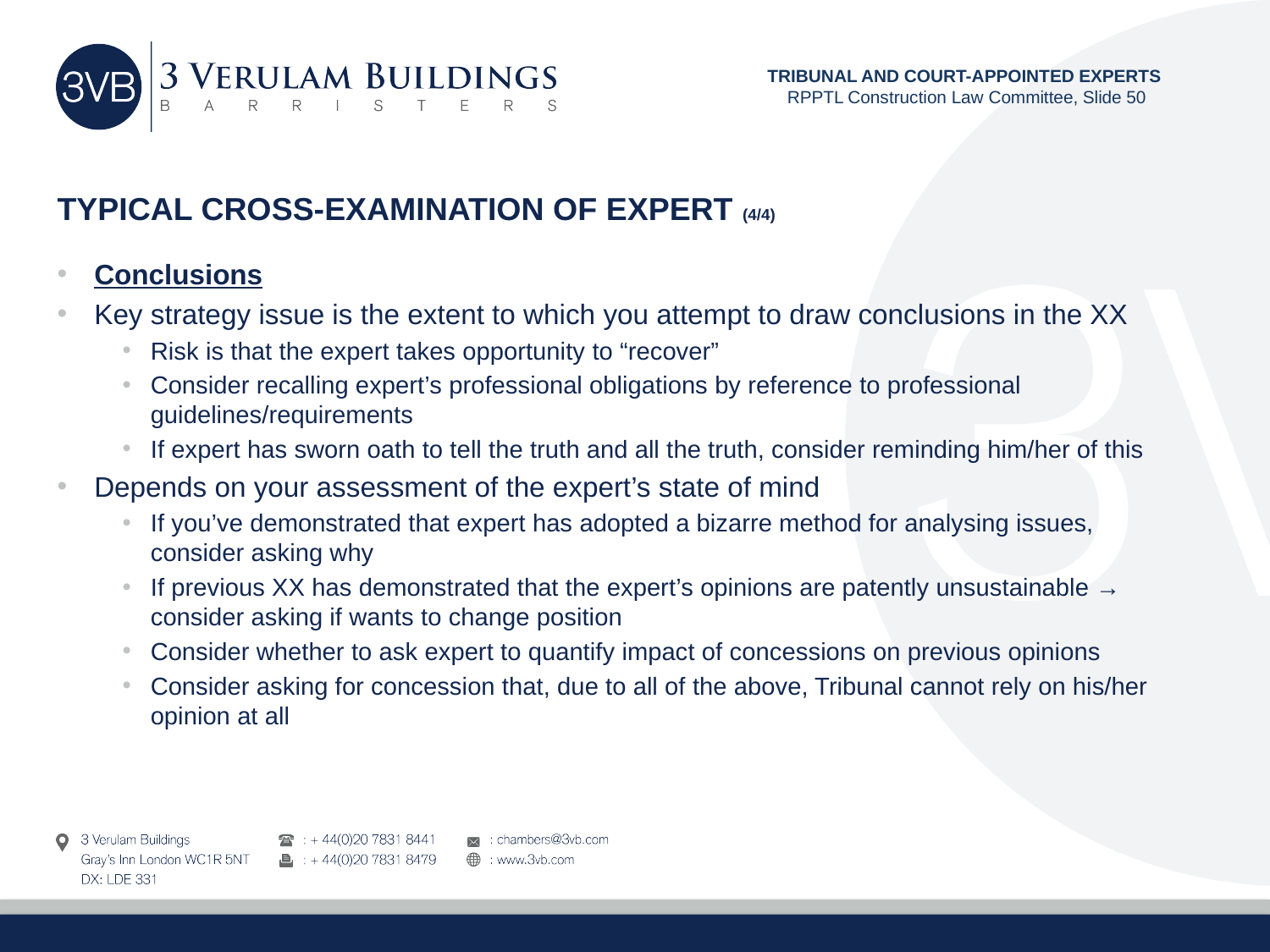

TRIBUNAL AND COURT-APPOINTED EXPERTS
RPPTL Construction Law Committee, Slide 50

# TYPICAL CROSS-EXAMINATION OF EXPERT (4/4)
Conclusions
Key strategy issue is the extent to which you attempt to draw conclusions in the XX
Risk is that the expert takes opportunity to “recover”
Consider recalling expert’s professional obligations by reference to professional guidelines/requirements
If expert has sworn oath to tell the truth and all the truth, consider reminding him/her of this
Depends on your assessment of the expert’s state of mind
If you’ve demonstrated that expert has adopted a bizarre method for analysing issues, consider asking why
If previous XX has demonstrated that the expert’s opinions are patently unsustainable → consider asking if wants to change position
Consider whether to ask expert to quantify impact of concessions on previous opinions
Consider asking for concession that, due to all of the above, Tribunal cannot rely on his/her opinion at all